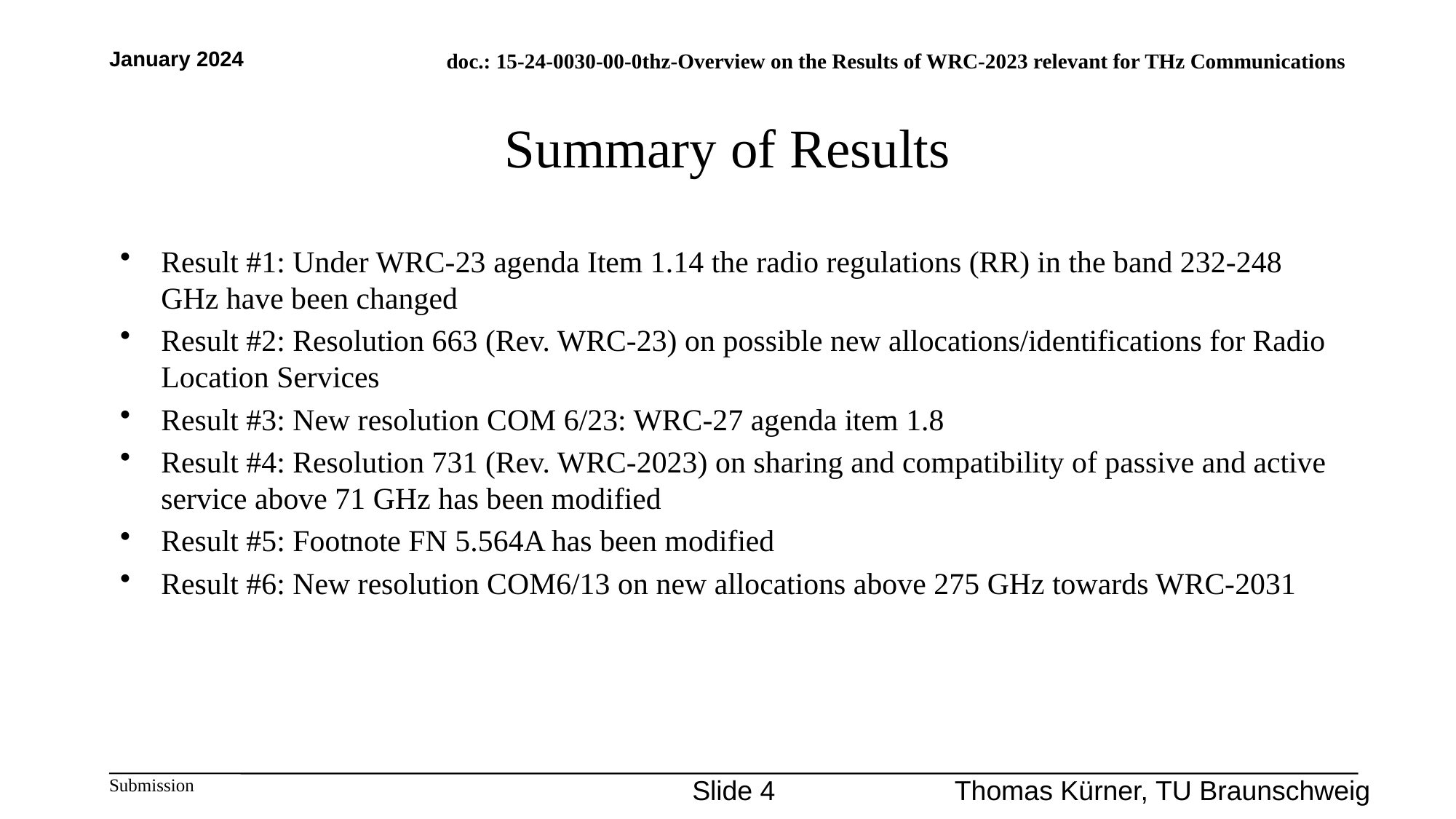

January 2024
# Summary of Results
Result #1: Under WRC-23 agenda Item 1.14 the radio regulations (RR) in the band 232-248 GHz have been changed
Result #2: Resolution 663 (Rev. WRC-23) on possible new allocations/identifications for Radio Location Services
Result #3: New resolution COM 6/23: WRC-27 agenda item 1.8
Result #4: Resolution 731 (Rev. WRC-2023) on sharing and compatibility of passive and active service above 71 GHz has been modified
Result #5: Footnote FN 5.564A has been modified
Result #6: New resolution COM6/13 on new allocations above 275 GHz towards WRC-2031

Slide 4
Thomas Kürner, TU Braunschweig